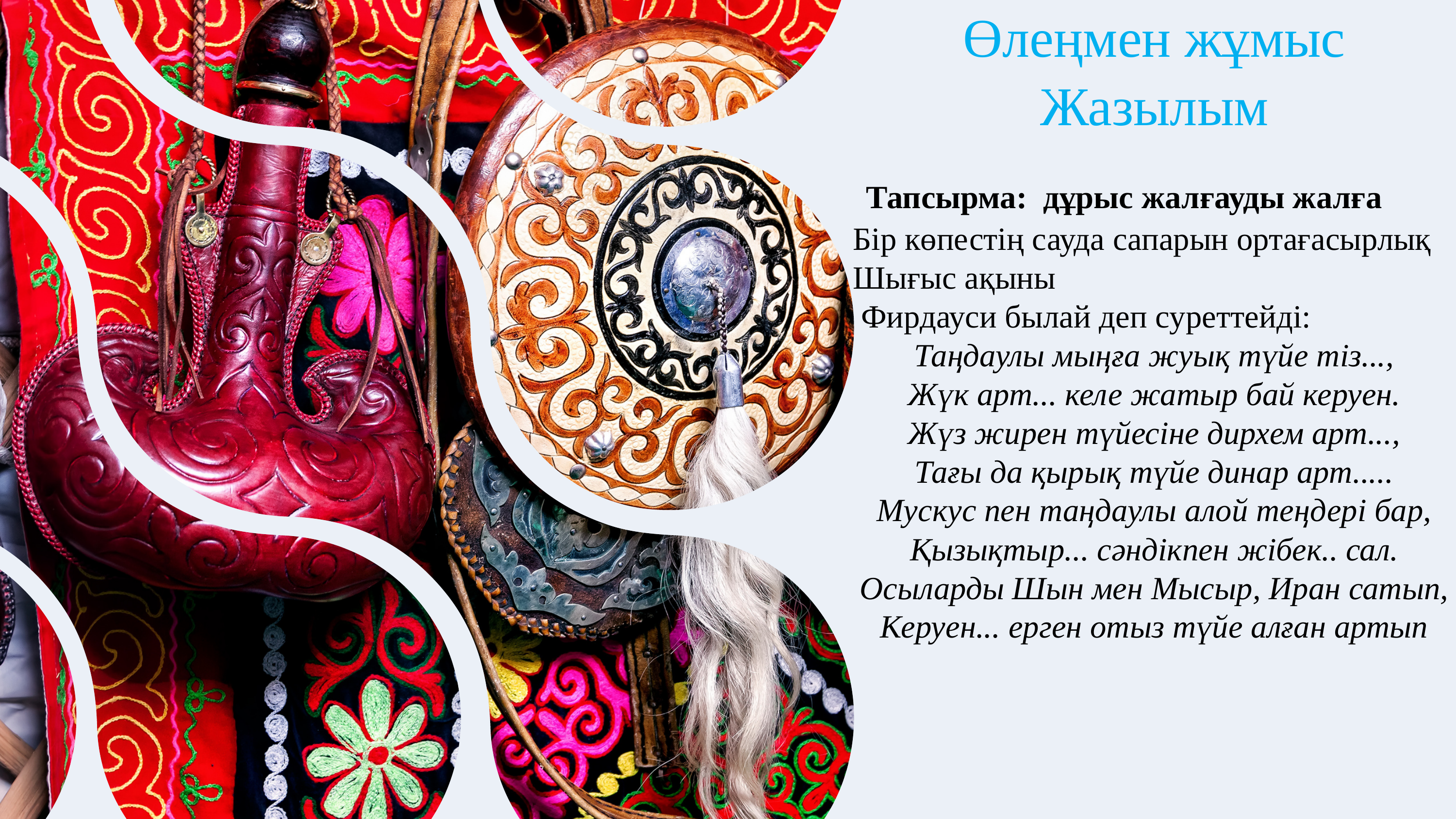

Өлеңмен жұмыс
 Жазылым
 Тапсырма:  дұрыс жалғауды жалға
Бір көпестің сауда сапарын ортағасырлық Шығыс ақыны
 Фирдауси былай деп суреттейді:
Таңдаулы мыңға жуық түйе тіз...,
Жүк арт... келе жатыр бай керуен.
Жүз жирен түйесіне дирхем арт...,
Тағы да қырық түйе динар арт.....
Мускус пен таңдаулы алой теңдері бар,
Қызықтыр... сәндікпен жібек.. сал.
Осыларды Шын мен Мысыр, Иран сатып,
Керуен... ерген отыз түйе алған артып